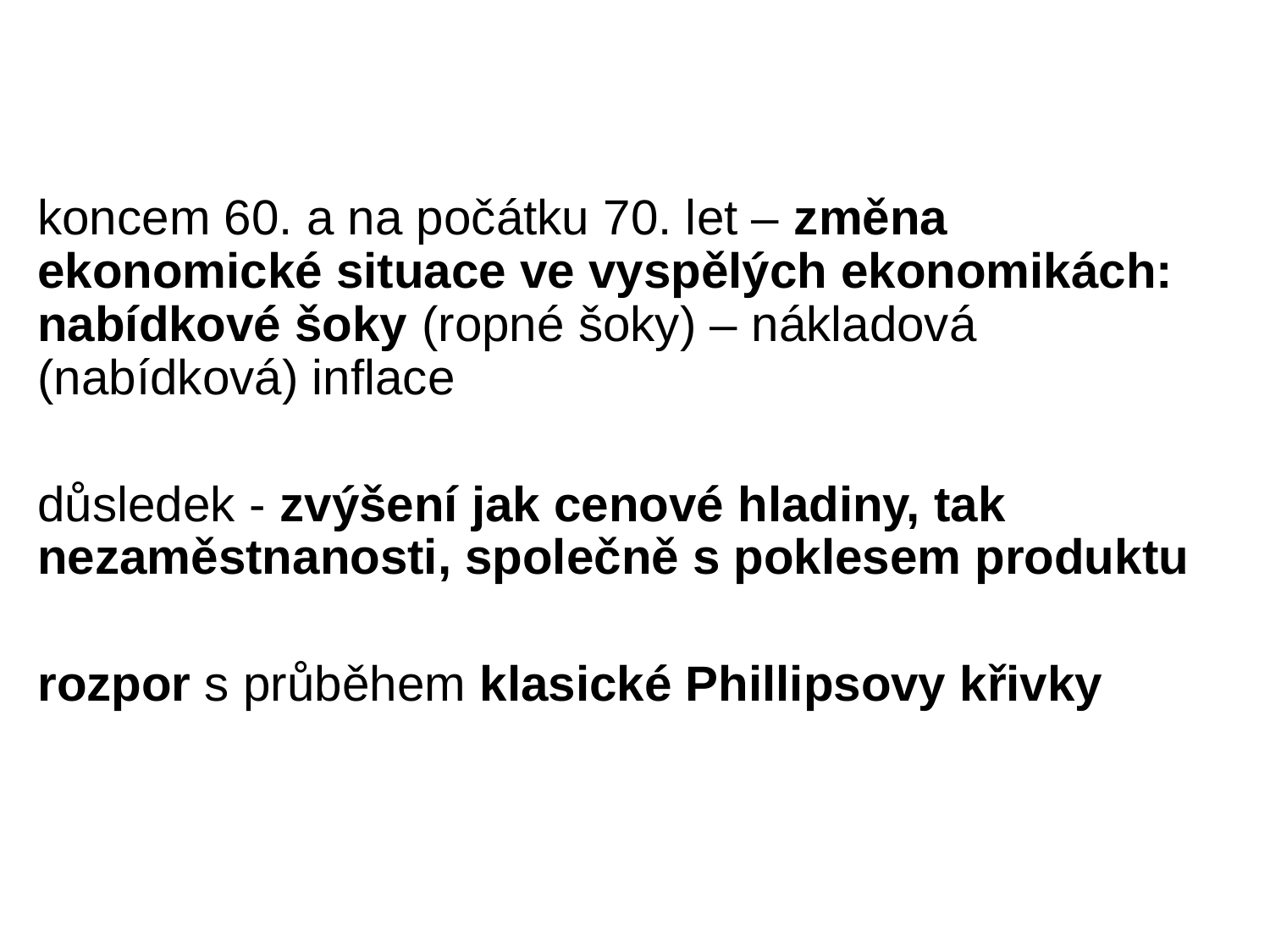

koncem 60. a na počátku 70. let – změna ekonomické situace ve vyspělých ekonomikách: nabídkové šoky (ropné šoky) – nákladová (nabídková) inflace

důsledek - zvýšení jak cenové hladiny, tak nezaměstnanosti, společně s poklesem produktu

rozpor s průběhem klasické Phillipsovy křivky